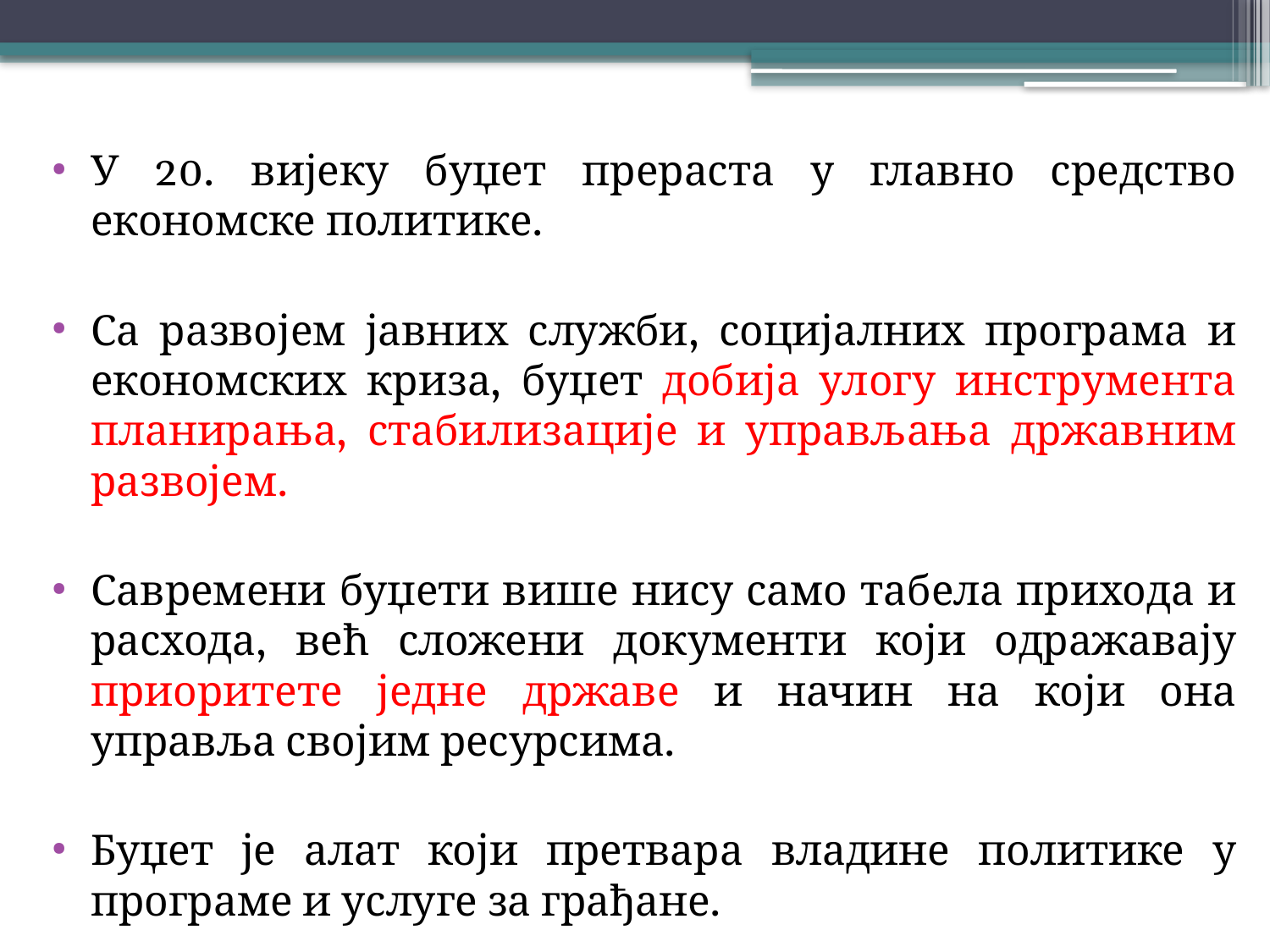

У 20. вијеку буџет прераста у главно средство економске политике.

Са развојем јавних служби, социјалних програма и економских криза, буџет добија улогу инструмента планирања, стабилизације и управљања државним развојем.

Савремени буџети више нису само табела прихода и расхода, већ сложени документи који одражавају приоритете једне државе и начин на који она управља својим ресурсима.

Буџет је алат који претвара владине политике у програме и услуге за грађане.